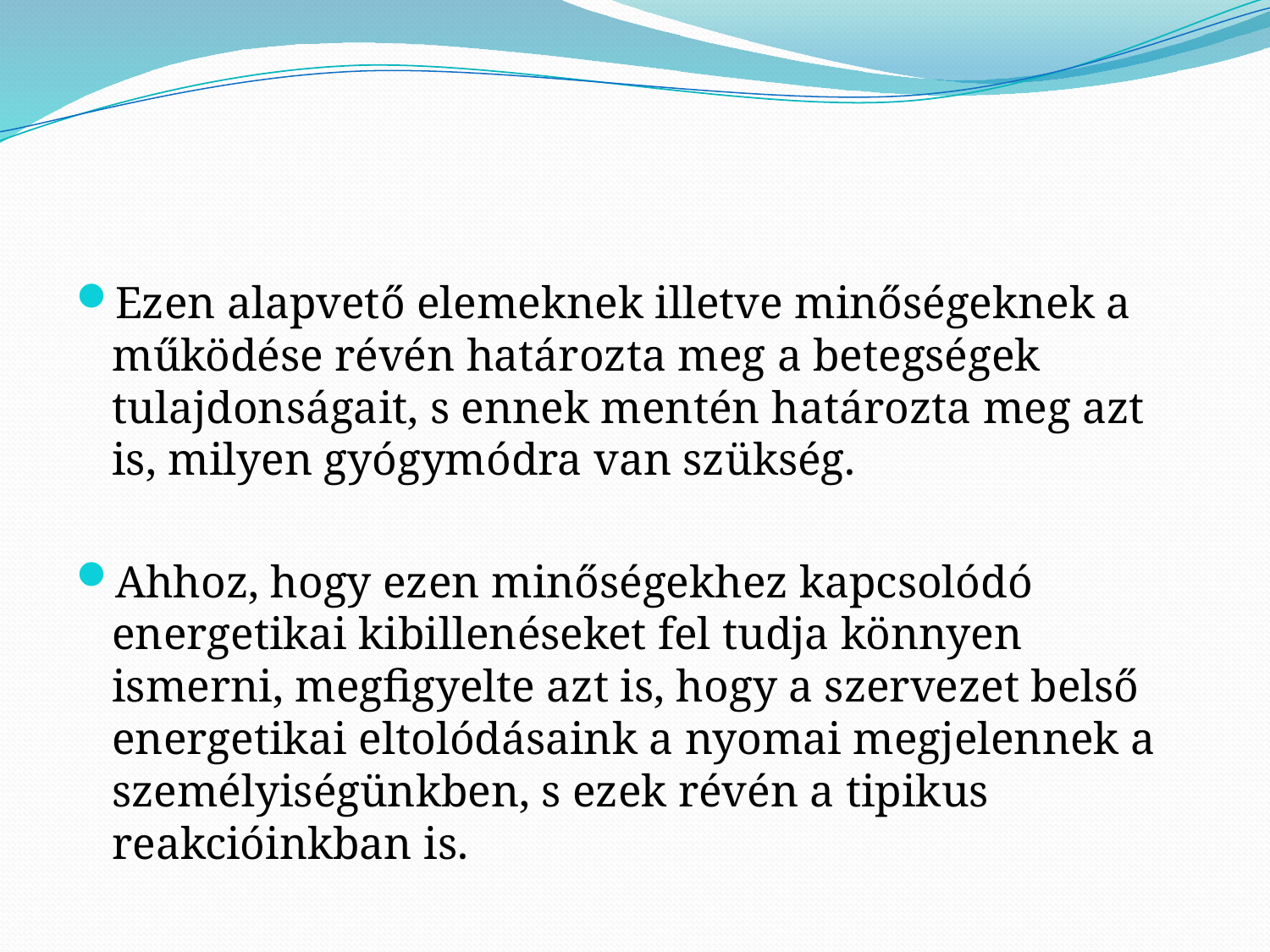

#
Ezen alapvető elemeknek illetve minőségeknek a működése révén határozta meg a betegségek tulajdonságait, s ennek mentén határozta meg azt is, milyen gyógymódra van szükség.

Ahhoz, hogy ezen minőségekhez kapcsolódó energetikai kibillenéseket fel tudja könnyen ismerni, megfigyelte azt is, hogy a szervezet belső energetikai eltolódásaink a nyomai megjelennek a személyiségünkben, s ezek révén a tipikus reakcióinkban is.